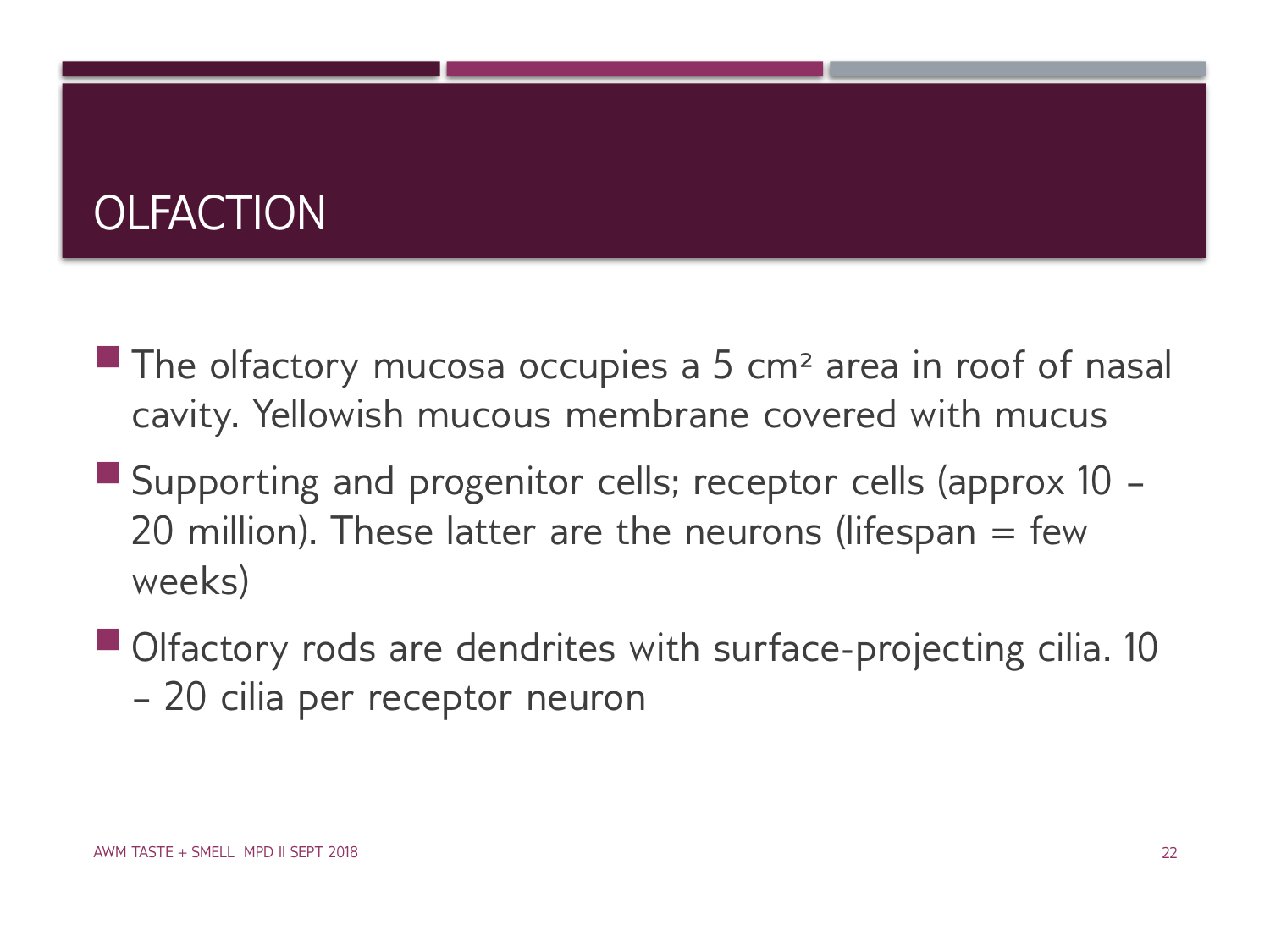

# OLFACTION
The olfactory mucosa occupies a 5 cm² area in roof of nasal cavity. Yellowish mucous membrane covered with mucus
Supporting and progenitor cells; receptor cells (approx 10 – 20 million). These latter are the neurons (lifespan = few weeks)
Olfactory rods are dendrites with surface-projecting cilia. 10 – 20 cilia per receptor neuron

awm Taste + Smell  MPD II Sept 2018
22